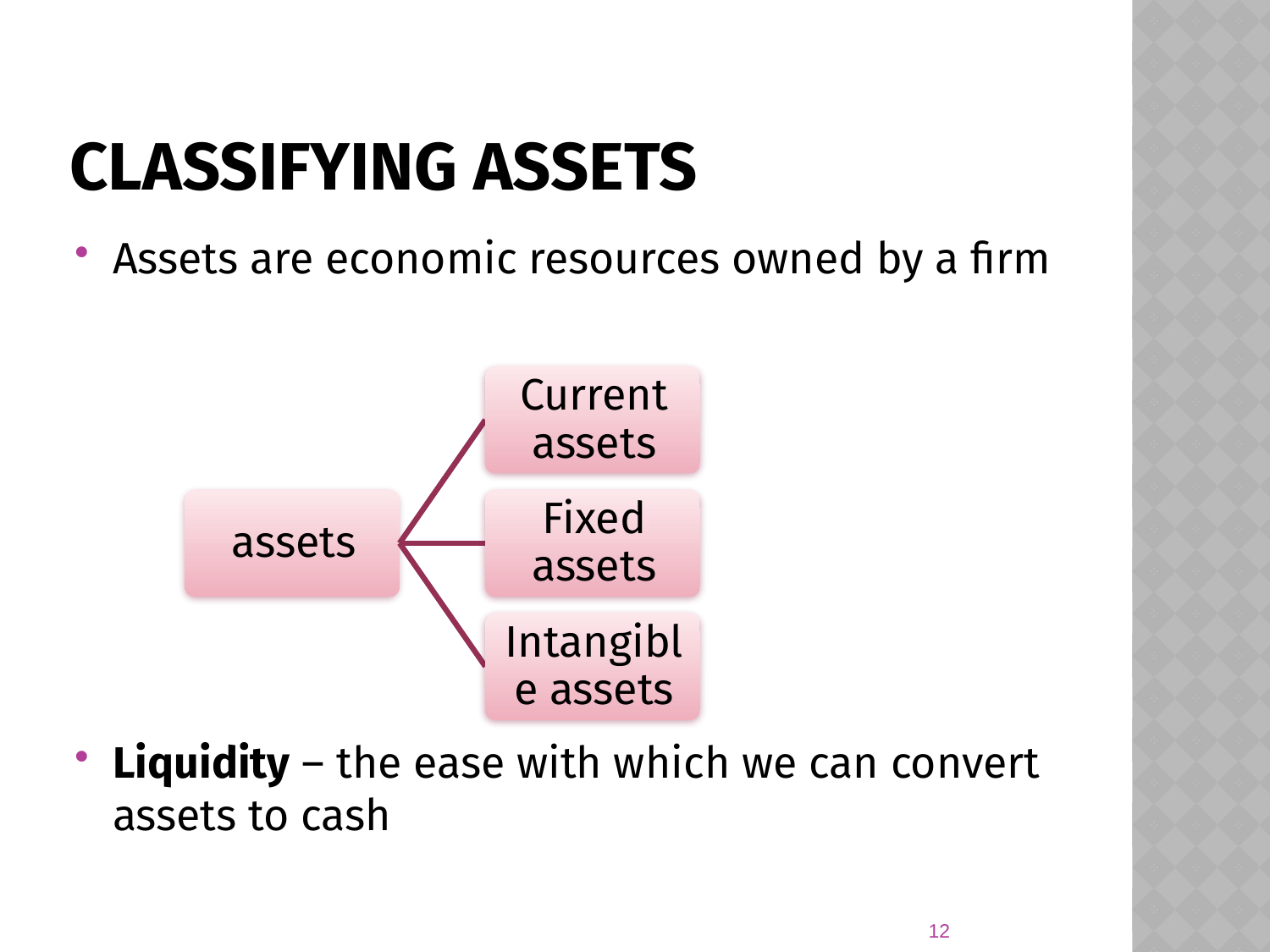

# Classifying assets
Assets are economic resources owned by a firm

Liquidity – the ease with which we can convert assets to cash
assets

Current assets

Fixed assets

Intangible assets
12